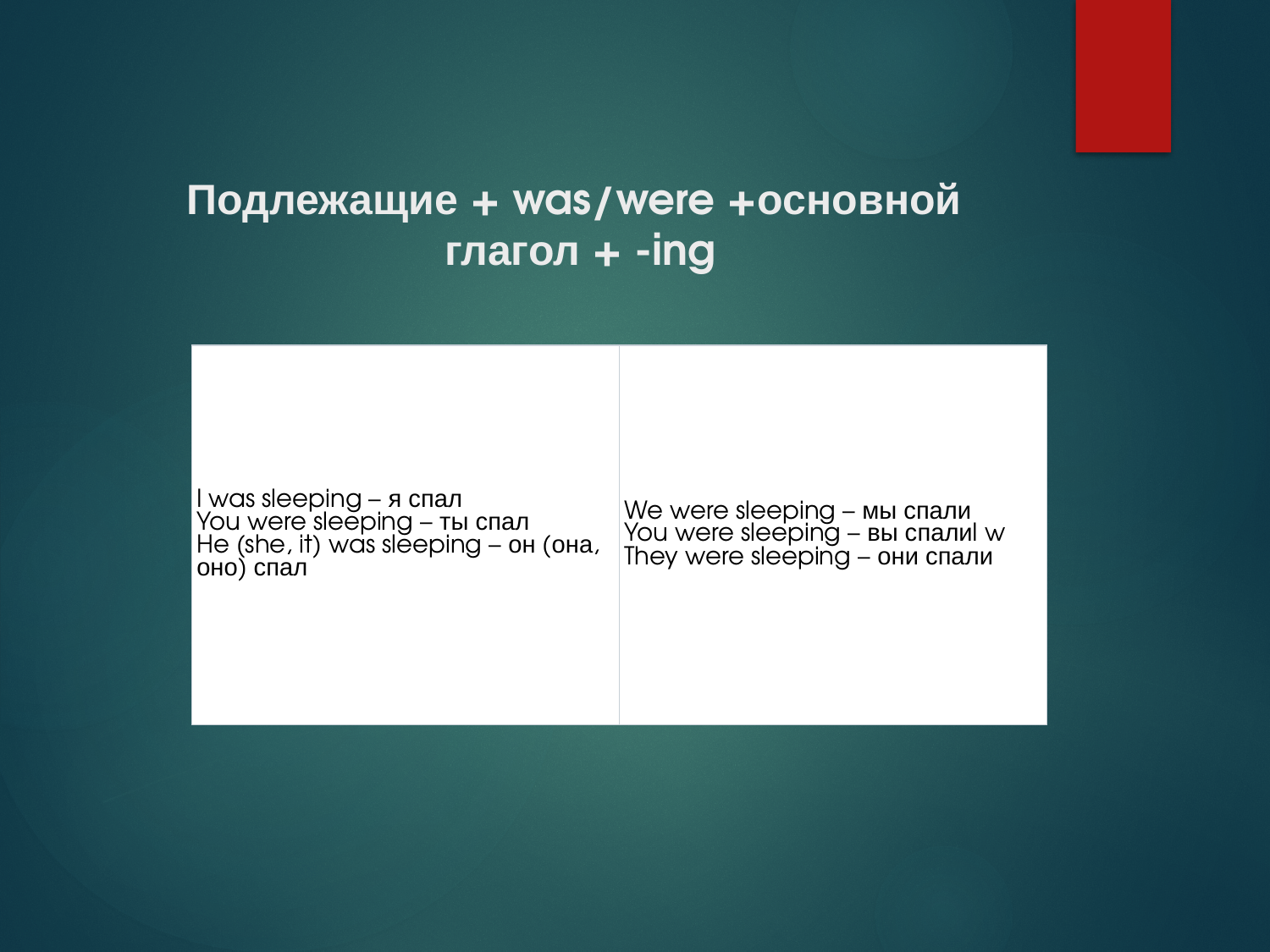

# Подлежащие + was/were +основной глагол + -ing
| I was sleeping – я спал You were sleeping – ты спал He (she, it) was sleeping – он (она, оно) спал | We were sleeping – мы спали You were sleeping – вы спалиI w They were sleeping – они спали |
| --- | --- |